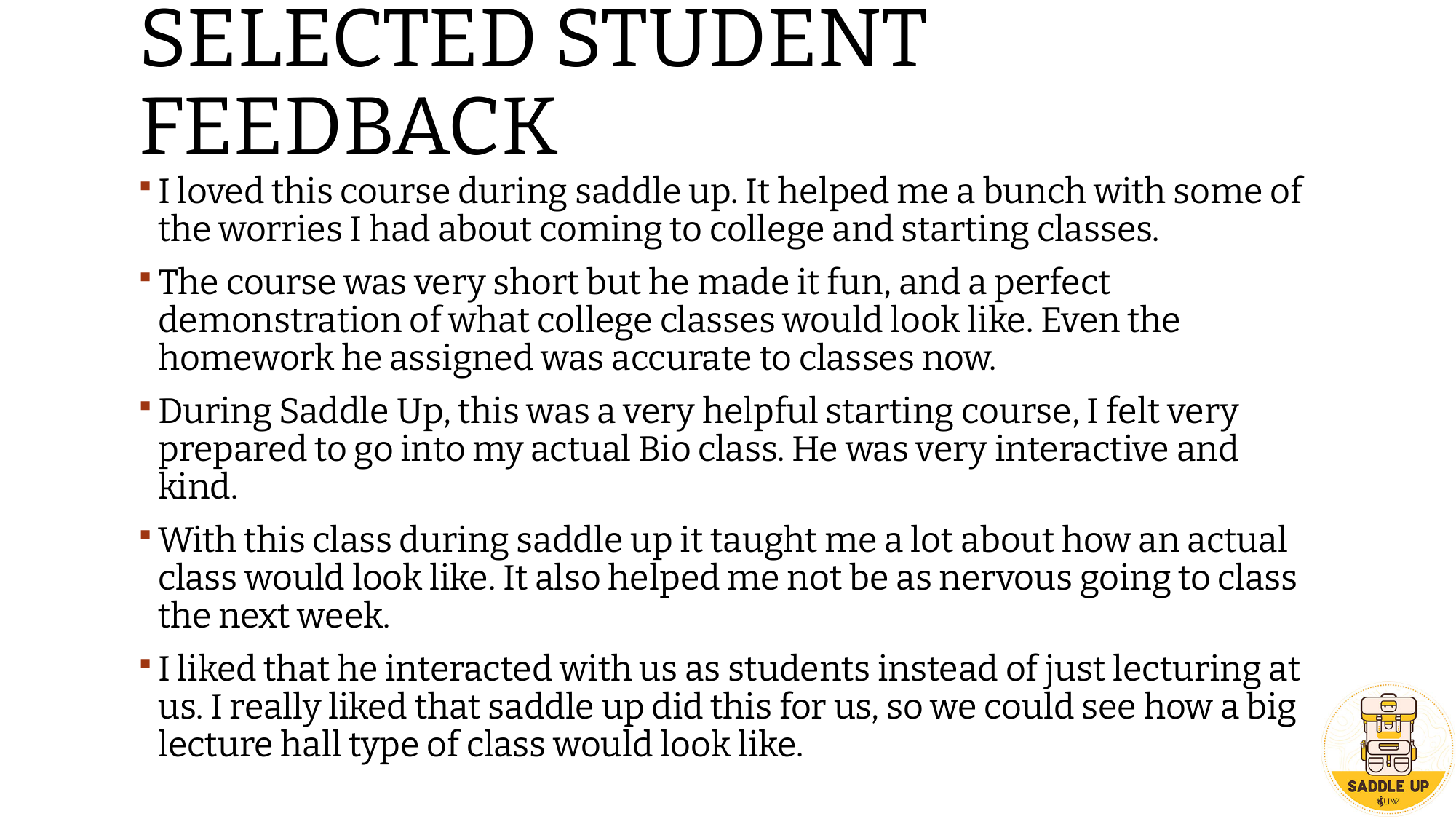

# Selected Student feedback
I loved this course during saddle up. It helped me a bunch with some of the worries I had about coming to college and starting classes.
The course was very short but he made it fun, and a perfect demonstration of what college classes would look like. Even the homework he assigned was accurate to classes now.
During Saddle Up, this was a very helpful starting course, I felt very prepared to go into my actual Bio class. He was very interactive and kind.
With this class during saddle up it taught me a lot about how an actual class would look like. It also helped me not be as nervous going to class the next week.
I liked that he interacted with us as students instead of just lecturing at us. I really liked that saddle up did this for us, so we could see how a big lecture hall type of class would look like.